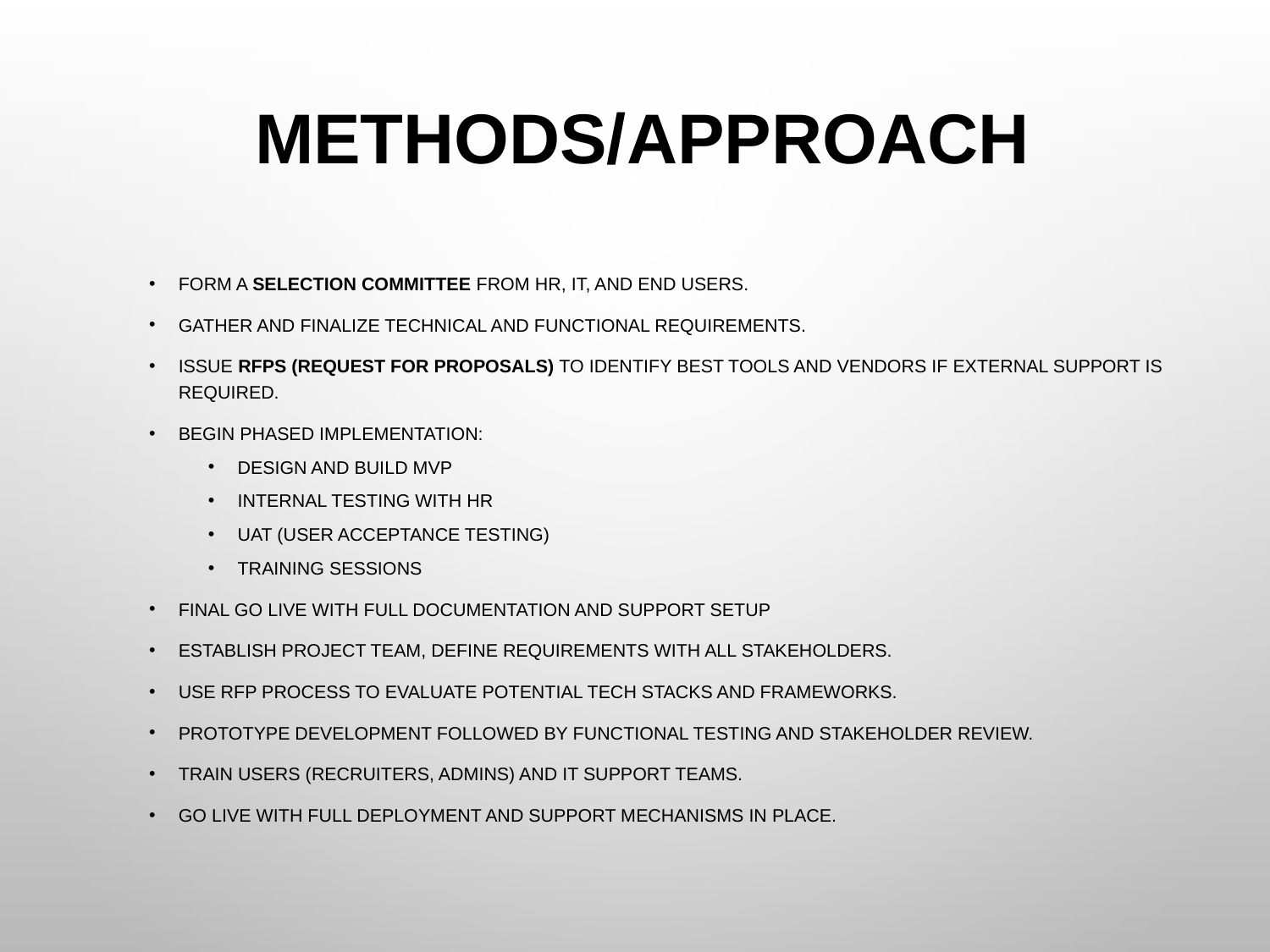

# Methods/Approach
Form a selection committee from HR, IT, and end users.
Gather and finalize technical and functional requirements.
Issue RFPs (Request for Proposals) to identify best tools and vendors if external support is required.
Begin phased implementation:
Design and build MVP
Internal testing with HR
UAT (User Acceptance Testing)
Training sessions
Final Go Live with full documentation and support setup
Establish project team, define requirements with all stakeholders.
Use RFP process to evaluate potential tech stacks and frameworks.
Prototype development followed by functional testing and stakeholder review.
Train users (recruiters, admins) and IT support teams.
Go Live with full deployment and support mechanisms in place.